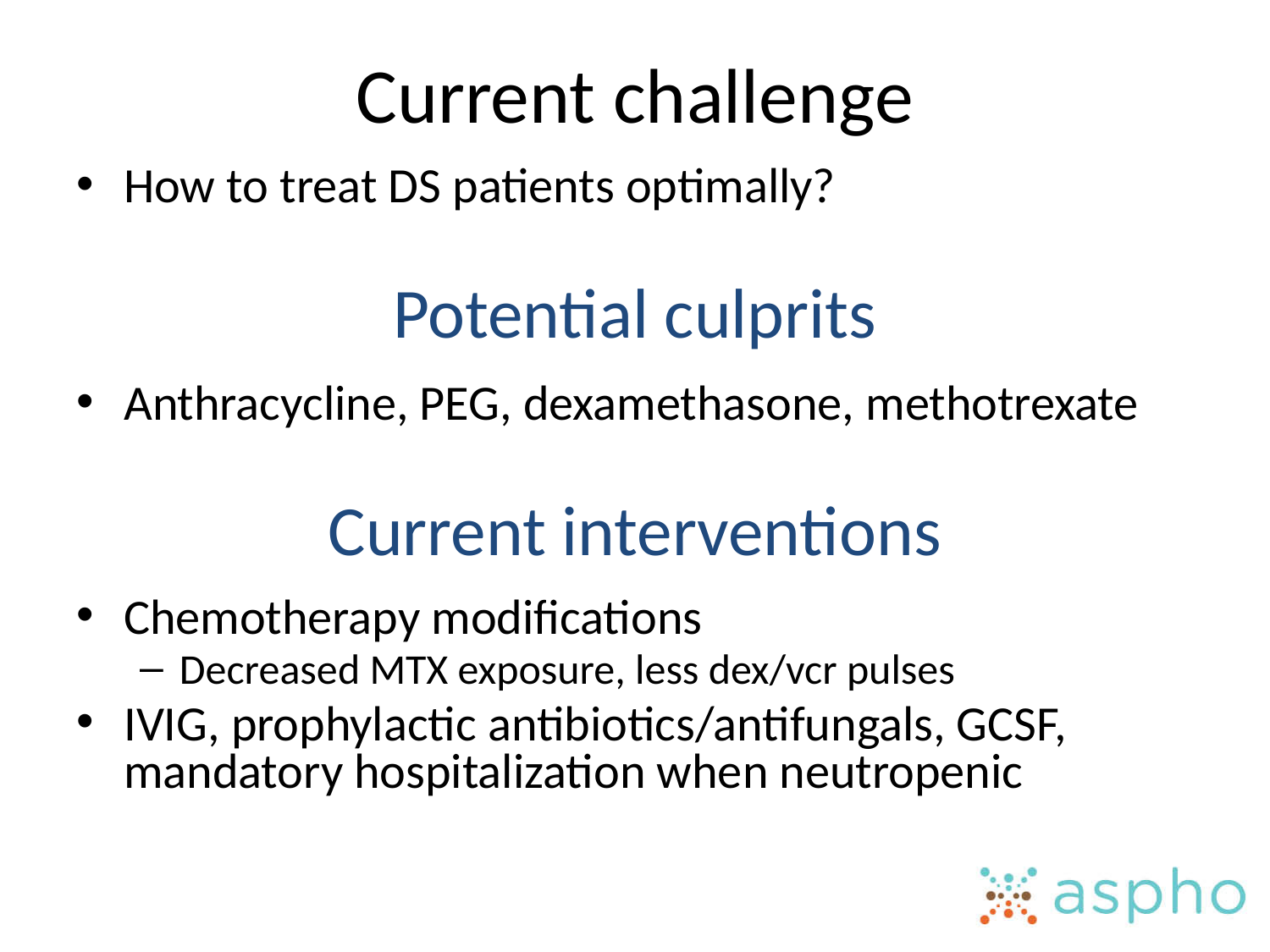

# Current challenge
How to treat DS patients optimally?

Potential culprits
Anthracycline, PEG, dexamethasone, methotrexate

Current interventions
Chemotherapy modifications
Decreased MTX exposure, less dex/vcr pulses
IVIG, prophylactic antibiotics/antifungals, GCSF, mandatory hospitalization when neutropenic